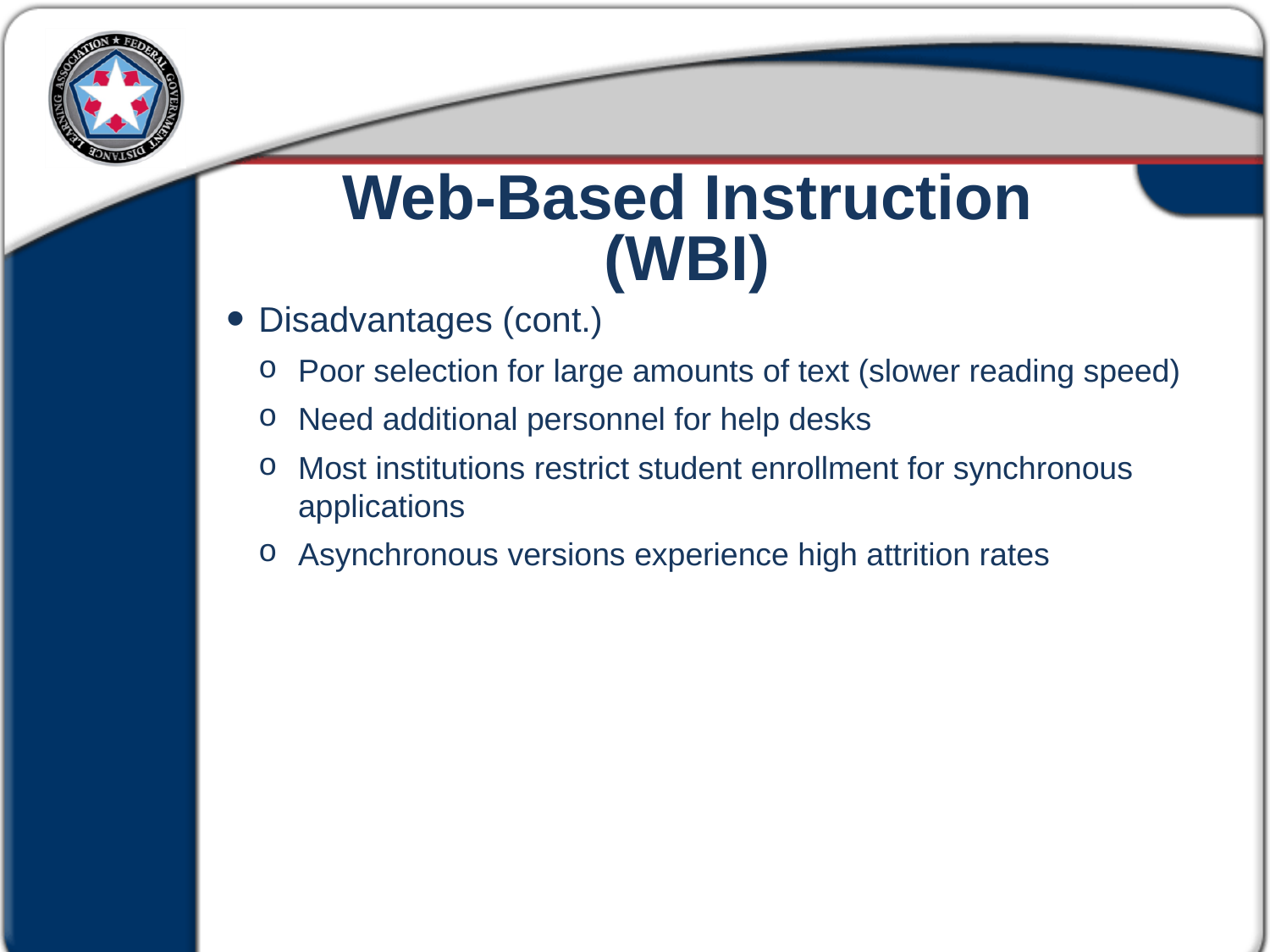

Web-Based Instruction (WBI)
Disadvantages (cont.)
Poor selection for large amounts of text (slower reading speed)
Need additional personnel for help desks
Most institutions restrict student enrollment for synchronous applications
Asynchronous versions experience high attrition rates